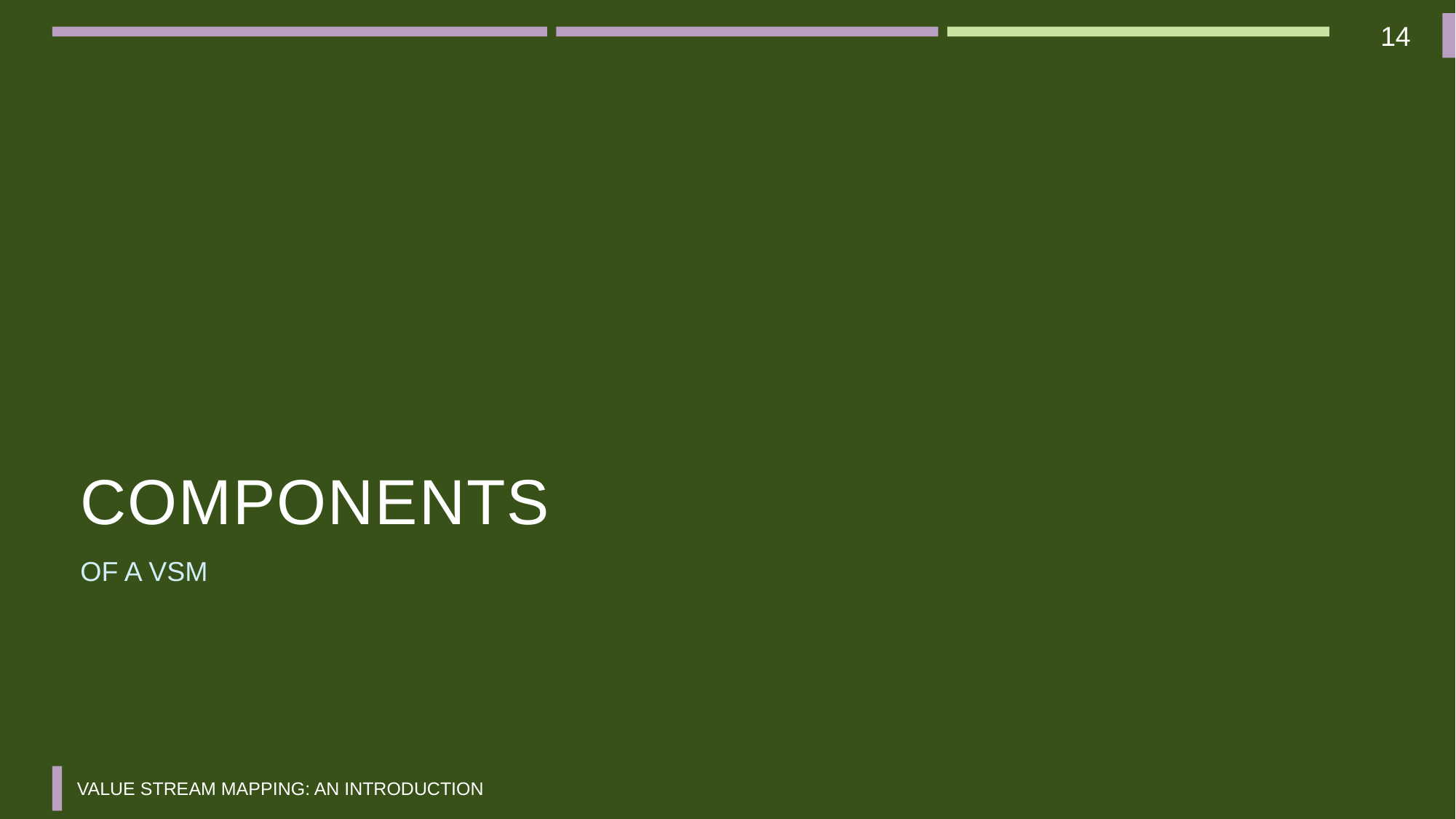

14
# components
Of a VSM
Value Stream Mapping: An Introduction